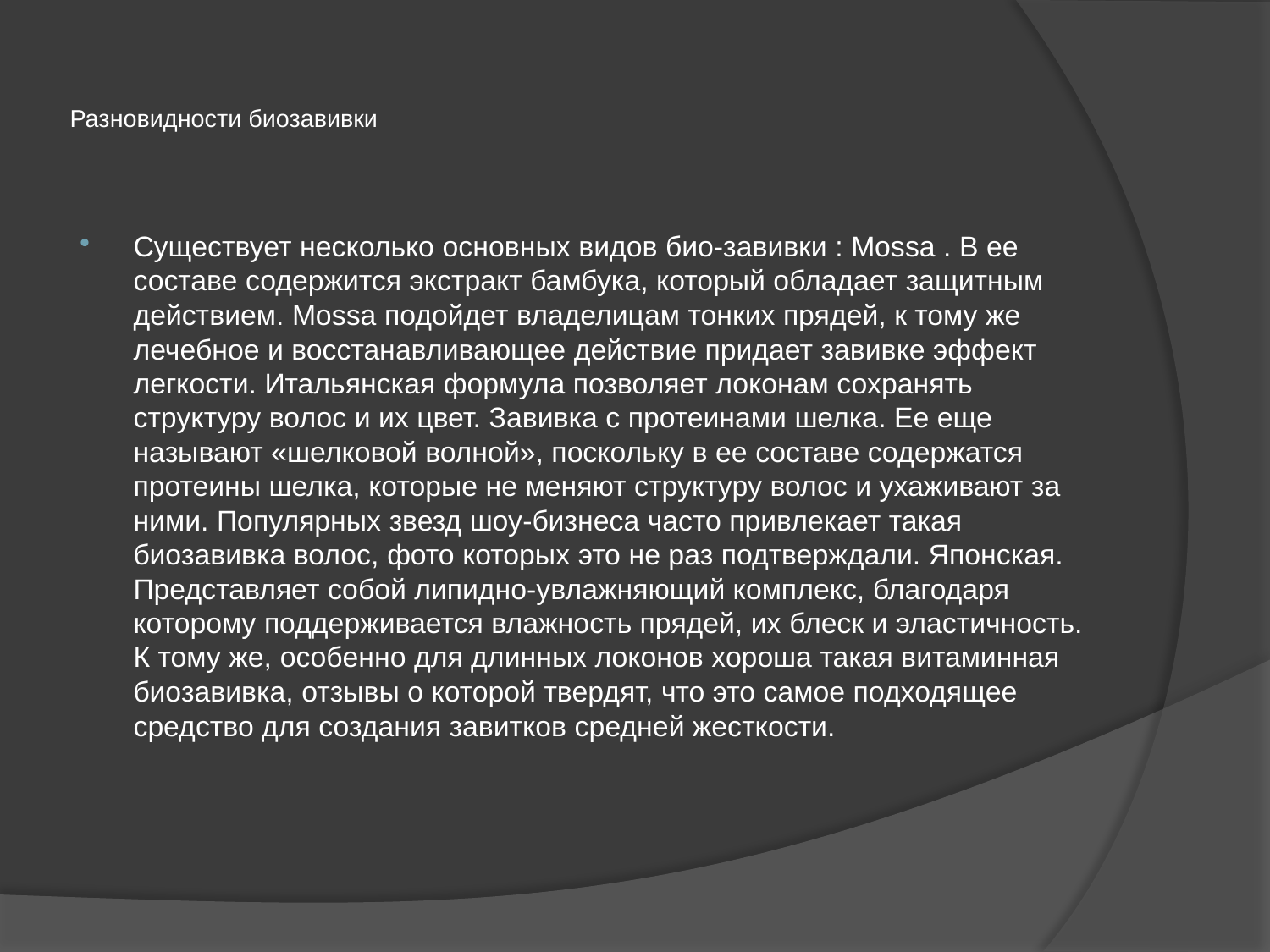

# Разновидности биозавивки
Существует несколько основных видов био-завивки : Mossa . В ее составе содержится экстракт бамбука, который обладает защитным действием. Mossa подойдет владелицам тонких прядей, к тому же лечебное и восстанавливающее действие придает завивке эффект легкости. Итальянская формула позволяет локонам сохранять структуру волос и их цвет. Завивка с протеинами шелка. Ее еще называют «шелковой волной», поскольку в ее составе содержатся протеины шелка, которые не меняют структуру волос и ухаживают за ними. Популярных звезд шоу-бизнеса часто привлекает такая биозавивка волос, фото которых это не раз подтверждали. Японская. Представляет собой липидно-увлажняющий комплекс, благодаря которому поддерживается влажность прядей, их блеск и эластичность. К тому же, особенно для длинных локонов хороша такая витаминная биозавивка, отзывы о которой твердят, что это самое подходящее средство для создания завитков средней жесткости.